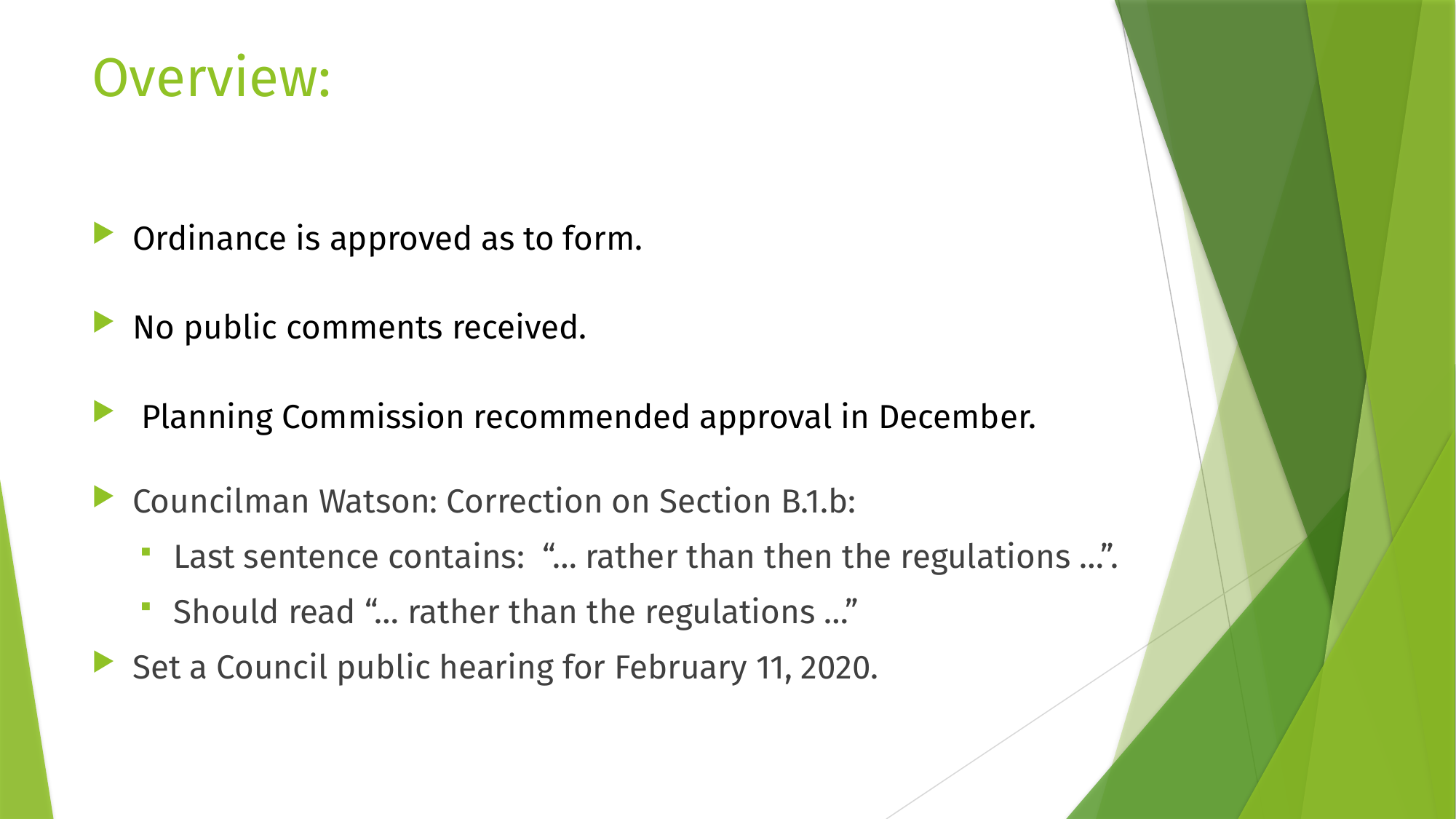

# Overview:

Ordinance is approved as to form.

No public comments received.

 Planning Commission recommended approval in December.

Councilman Watson: Correction on Section B.1.b:
Last sentence contains:  “… rather than then the regulations …”.
Should read “… rather than the regulations …”
Set a Council public hearing for February 11, 2020.